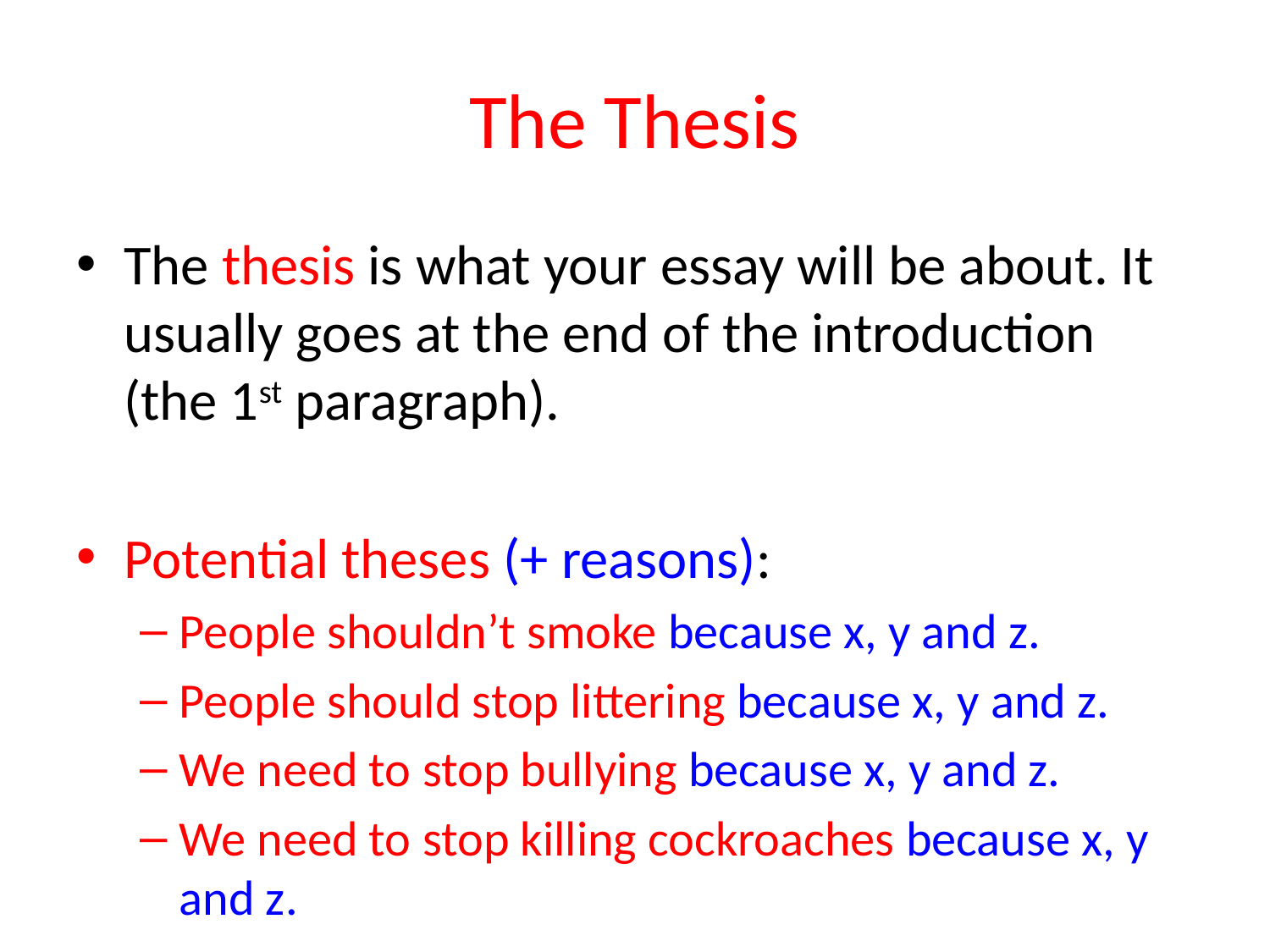

# The Thesis
The thesis is what your essay will be about. It usually goes at the end of the introduction (the 1st paragraph).

Potential theses (+ reasons):
People shouldn’t smoke because x, y and z.
People should stop littering because x, y and z.
We need to stop bullying because x, y and z.
We need to stop killing cockroaches because x, y and z.